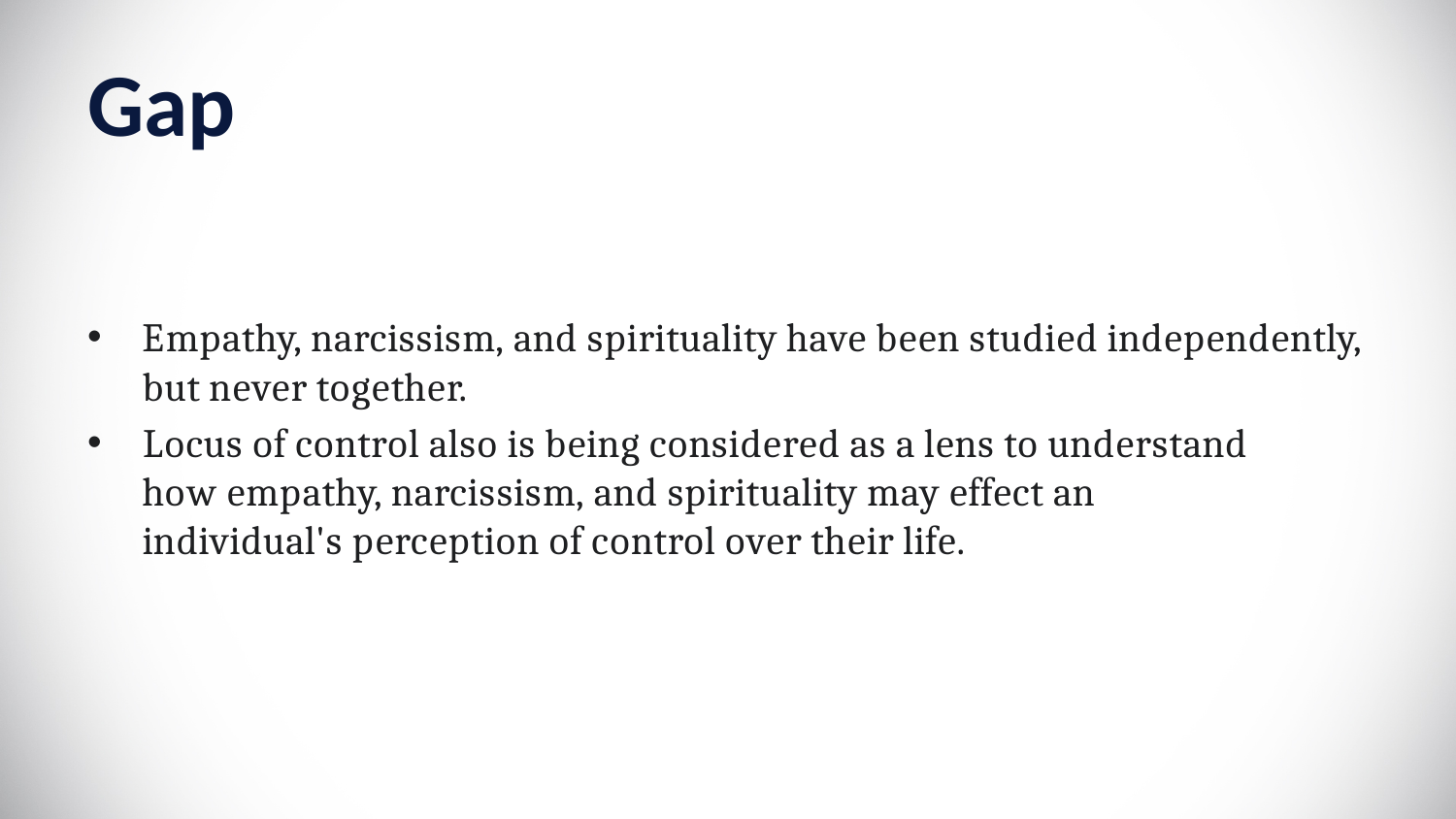

# Gap

Empathy, narcissism, and spirituality have been studied independently, but never together. ​
Locus of control also is being considered as a lens to understand how empathy, narcissism, and spirituality may effect an individual's perception of control over their life.